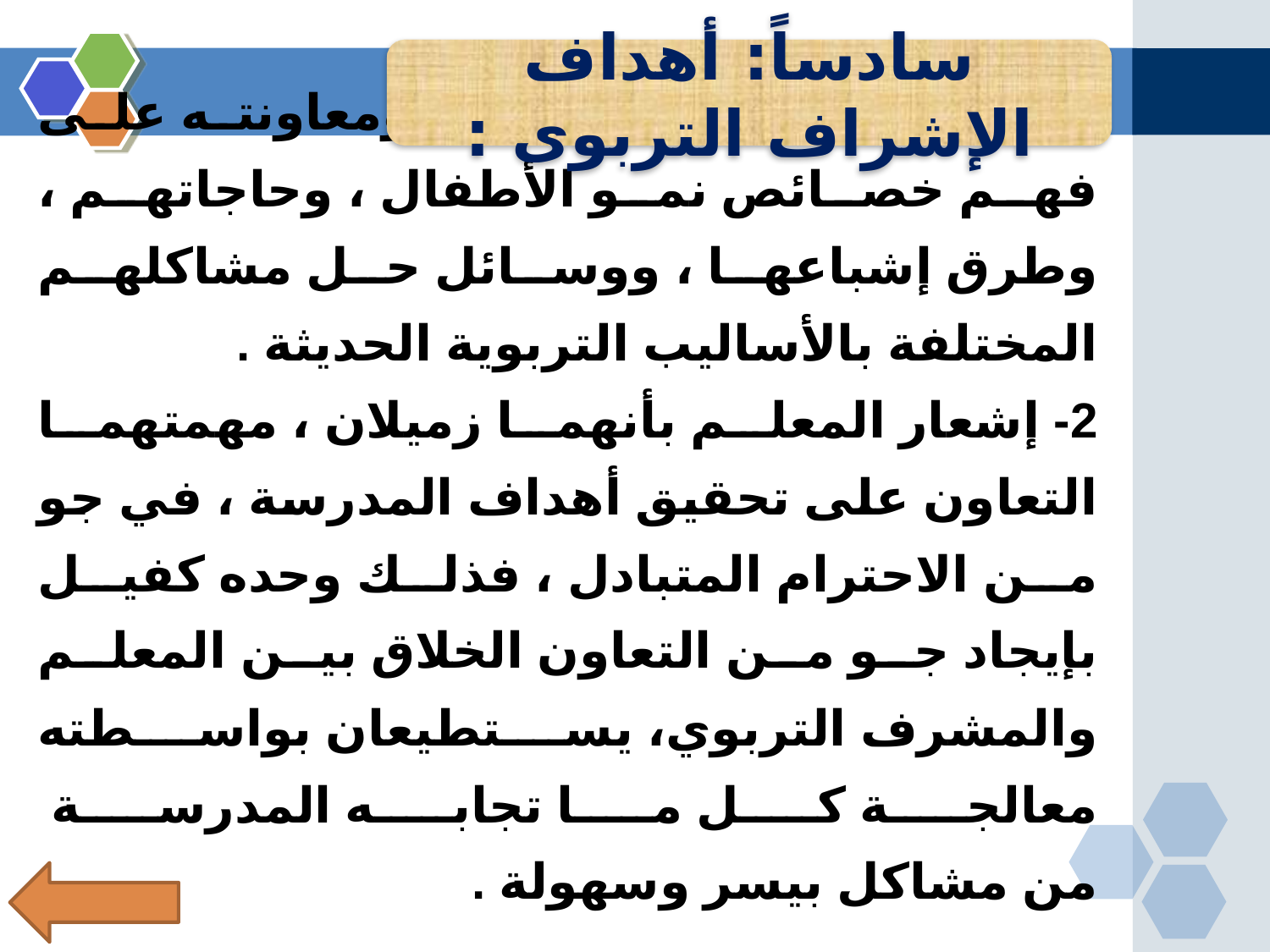

سادساً: أهداف الإشراف التربوى :
1-  توجيه المعلم وإرشاده ، ومعاونته على فهم خصائص نمو الأطفال ، وحاجاتهم ، وطرق إشباعها ، ووسائل حل مشاكلهم المختلفة بالأساليب التربوية الحديثة .
2- إشعار المعلم بأنهما زميلان ، مهمتهما التعاون على تحقيق أهداف المدرسة ، في جو من الاحترام المتبادل ، فذلك وحده كفيل بإيجاد جو من التعاون الخلاق بين المعلم والمشرف التربوي، يستطيعان بواسطته معالجة كل ما تجابه المدرسة
من مشاكل بيسر وسهولة .